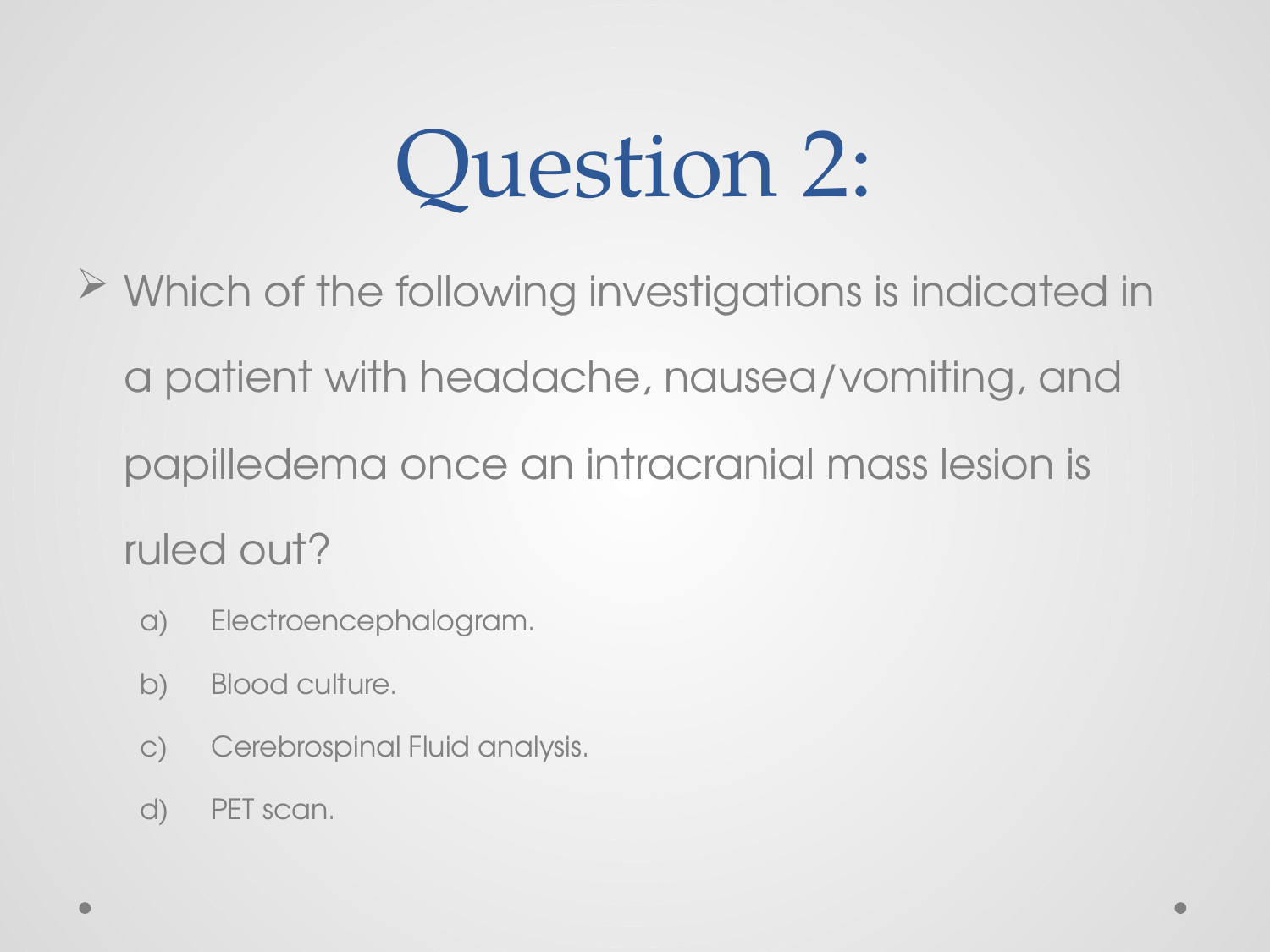

# Question 2:
Which of the following investigations is indicated in a patient with headache, nausea/vomiting, and papilledema once an intracranial mass lesion is ruled out?
Electroencephalogram.
Blood culture.
Cerebrospinal Fluid analysis.
PET scan.